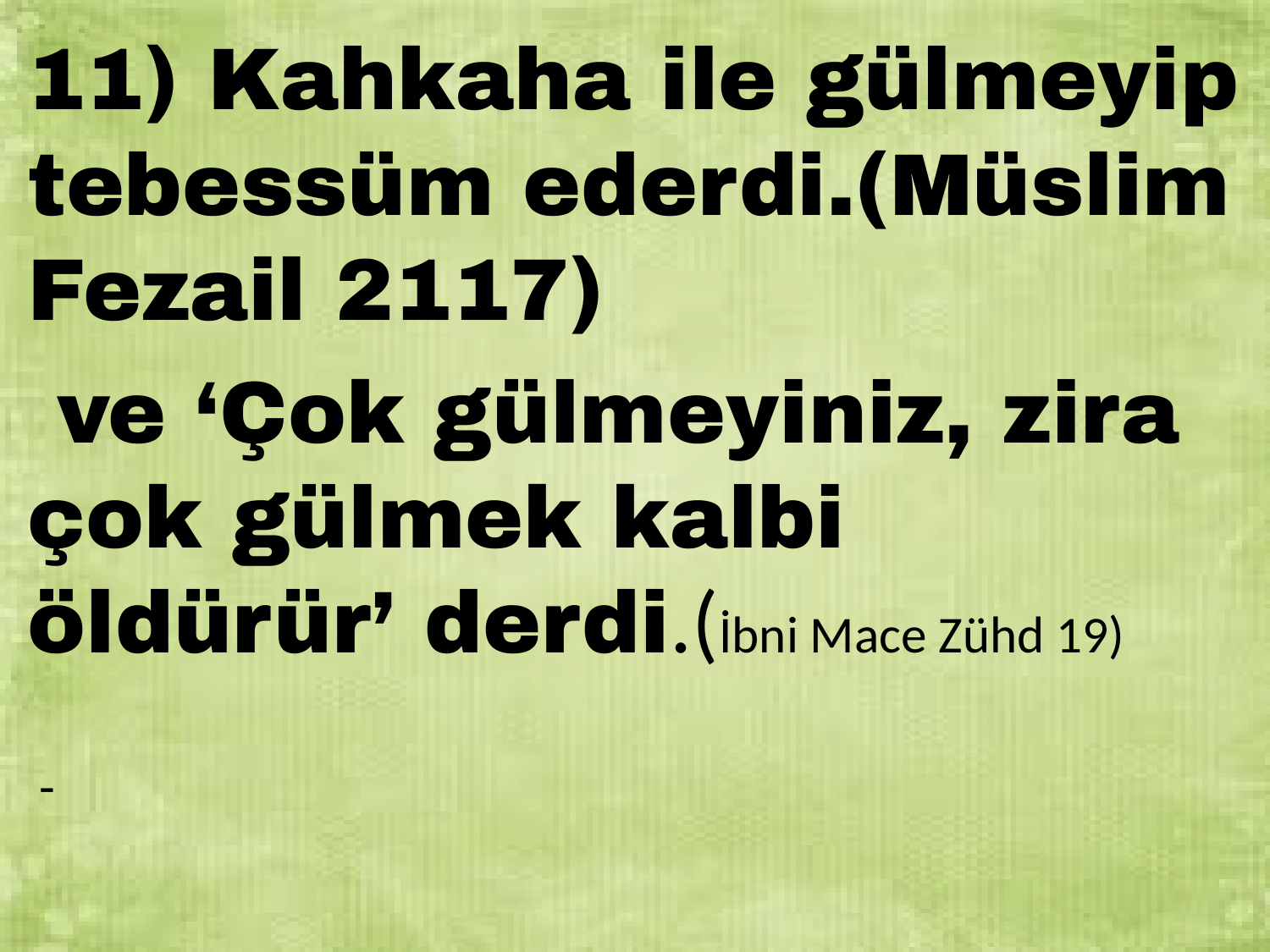

11) Kahkaha ile gülmeyip tebessüm ederdi.(Müslim Fezail 2117)
 ve ‘Çok gülmeyiniz, zira çok gülmek kalbi öldürür’ derdi.(İbni Mace Zühd 19)

 -